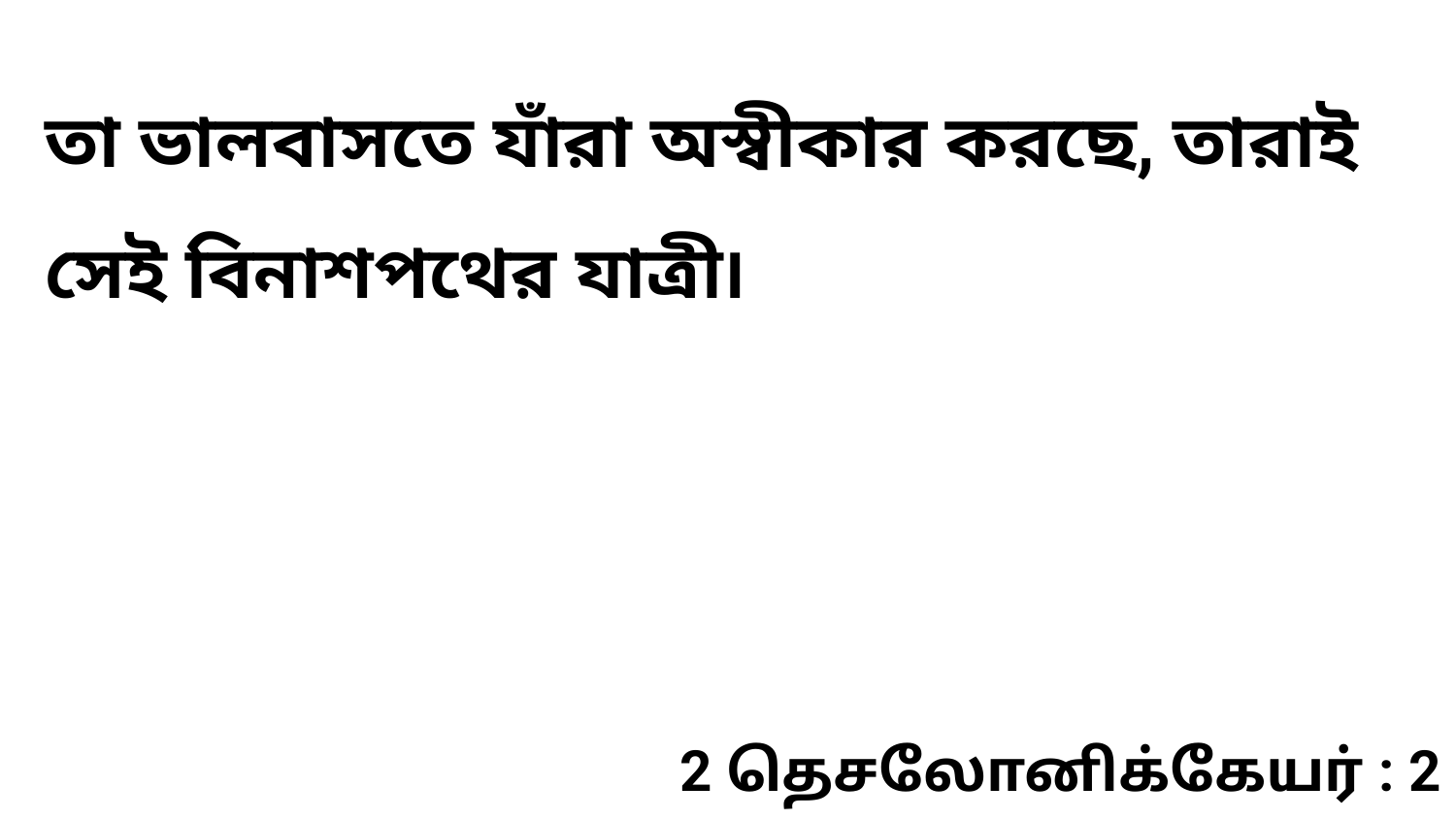

তা ভালবাসতে যাঁরা অস্বীকার করছে, তারাই সেই বিনাশপথের যাত্রী৷
2 தெசலோனிக்கேயர் : 2